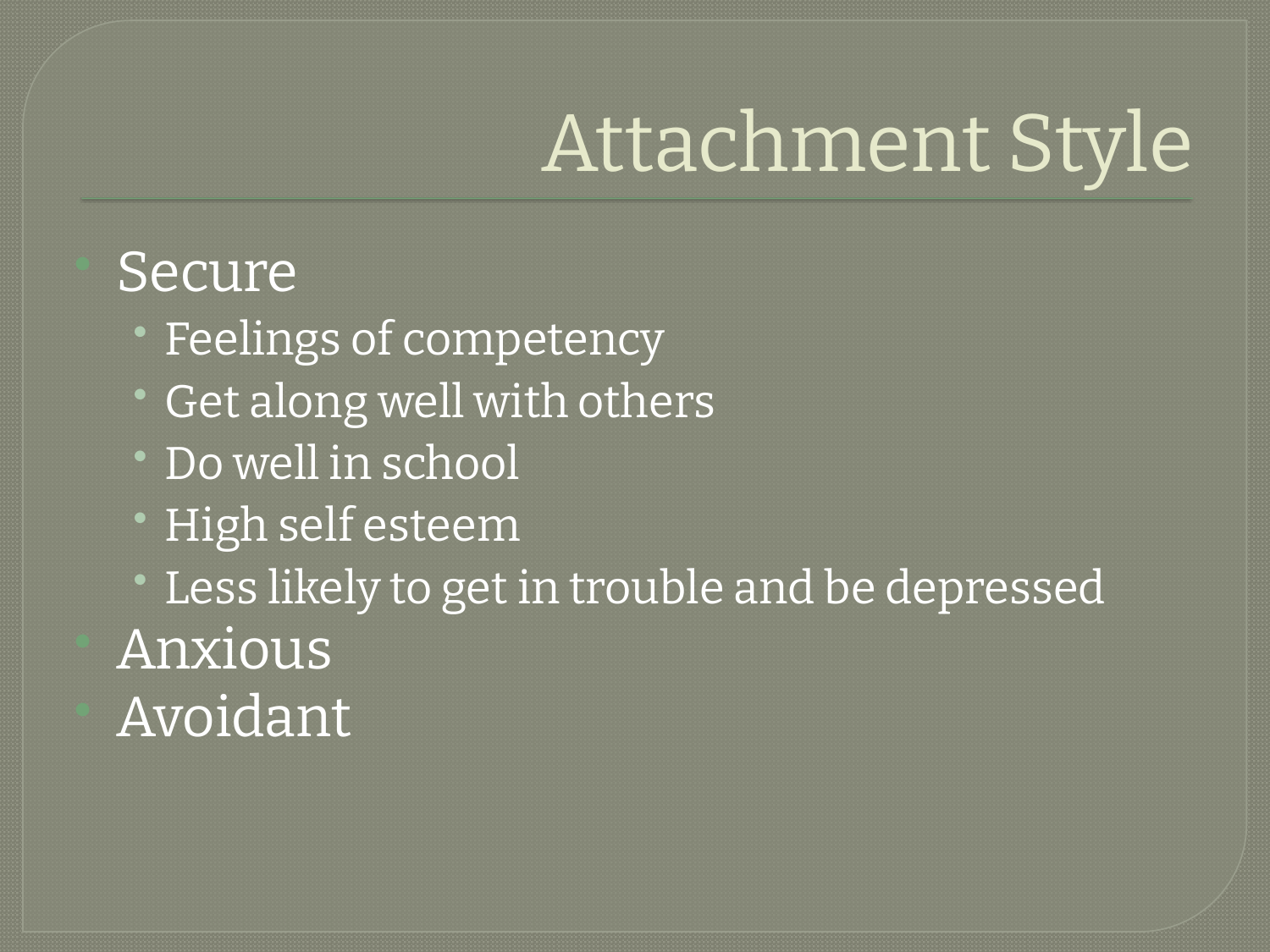

# Attachment Style
Secure
Feelings of competency
Get along well with others
Do well in school
High self esteem
Less likely to get in trouble and be depressed
Anxious
Avoidant